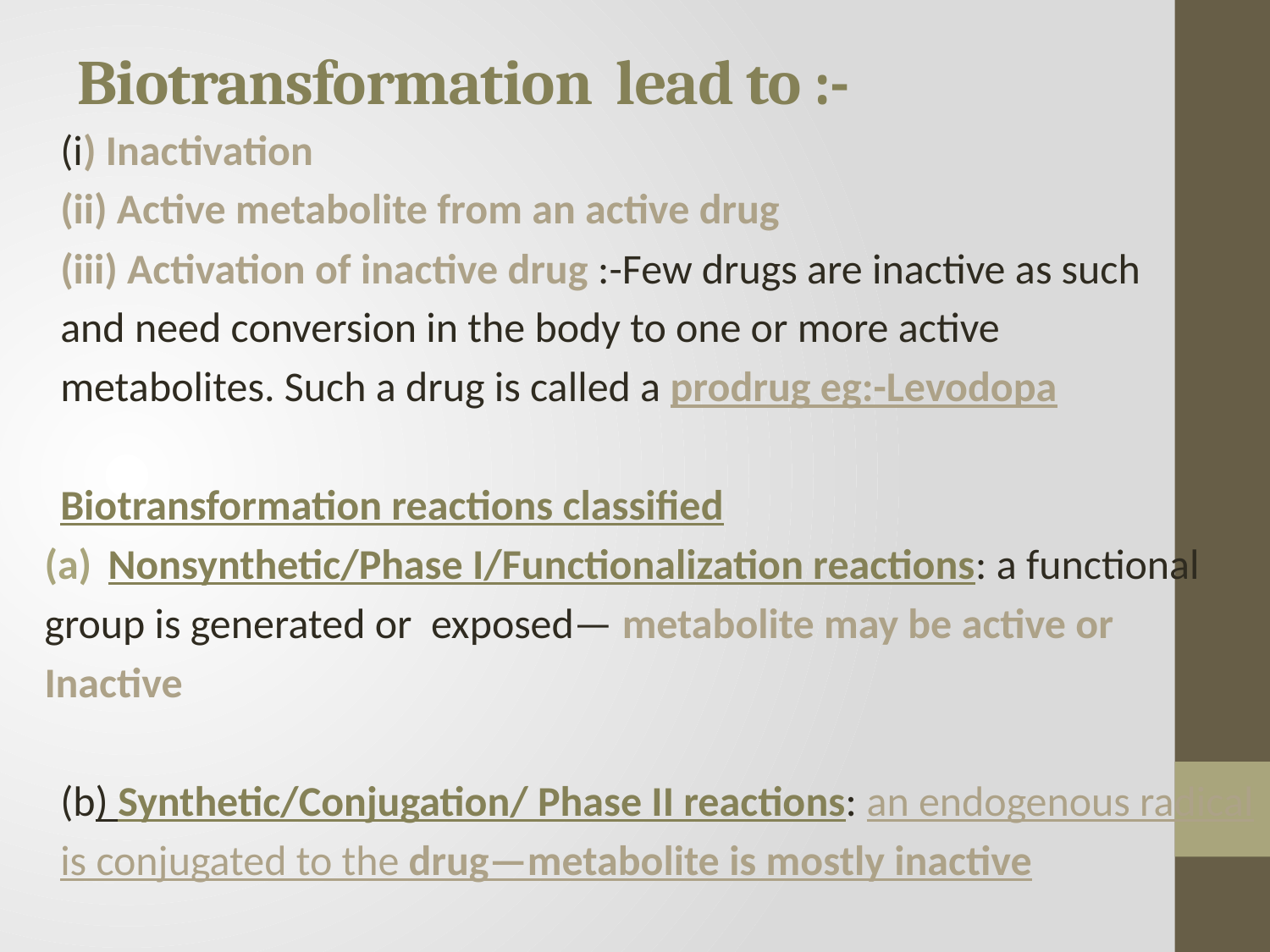

# Biotransformation  lead to :-
(i) Inactivation
(ii) Active metabolite from an active drug
(iii) Activation of inactive drug :-Few drugs are inactive as such
and need conversion in the body to one or more active
metabolites. Such a drug is called a prodrug eg:-Levodopa

Biotransformation reactions classified
Nonsynthetic/Phase I/Functionalization reactions: a functional
group is generated or  exposed— metabolite may be active or
Inactive

(b) Synthetic/Conjugation/ Phase II reactions: an endogenous radical
is conjugated to the drug—metabolite is mostly inactive